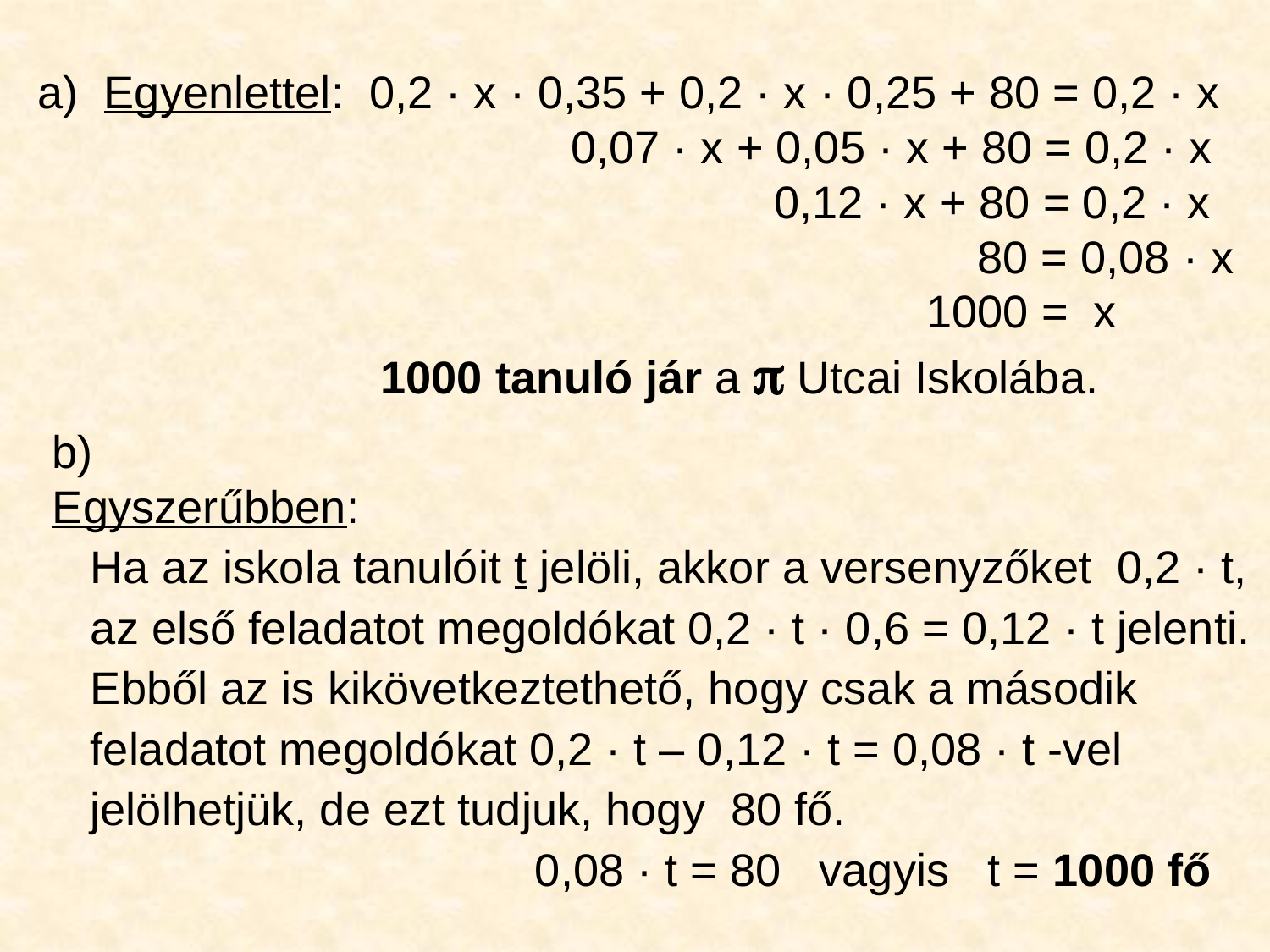

a)  Egyenlettel:  0,2 · x · 0,35 + 0,2 · x · 0,25 + 80 = 0,2 · x
                                          0,07 · x + 0,05 · x + 80 = 0,2 · x
                                                          0,12 · x + 80 = 0,2 · x
                                                                          80 = 0,08 · x
                                                                      1000 =  x
                           1000 tanuló jár a π Utcai Iskolába.

Egyszerűbben:
   Ha az iskola tanulóit t jelöli, akkor a versenyzőket  0,2 · t,
   az első feladatot megoldókat 0,2 · t · 0,6 = 0,12 · t jelenti.
   Ebből az is kikövetkeztethető, hogy csak a második
   feladatot megoldókat 0,2 · t – 0,12 · t = 0,08 · t -vel
   jelölhetjük, de ezt tudjuk, hogy  80 fő.
                                      0,08 · t = 80   vagyis   t = 1000 fő